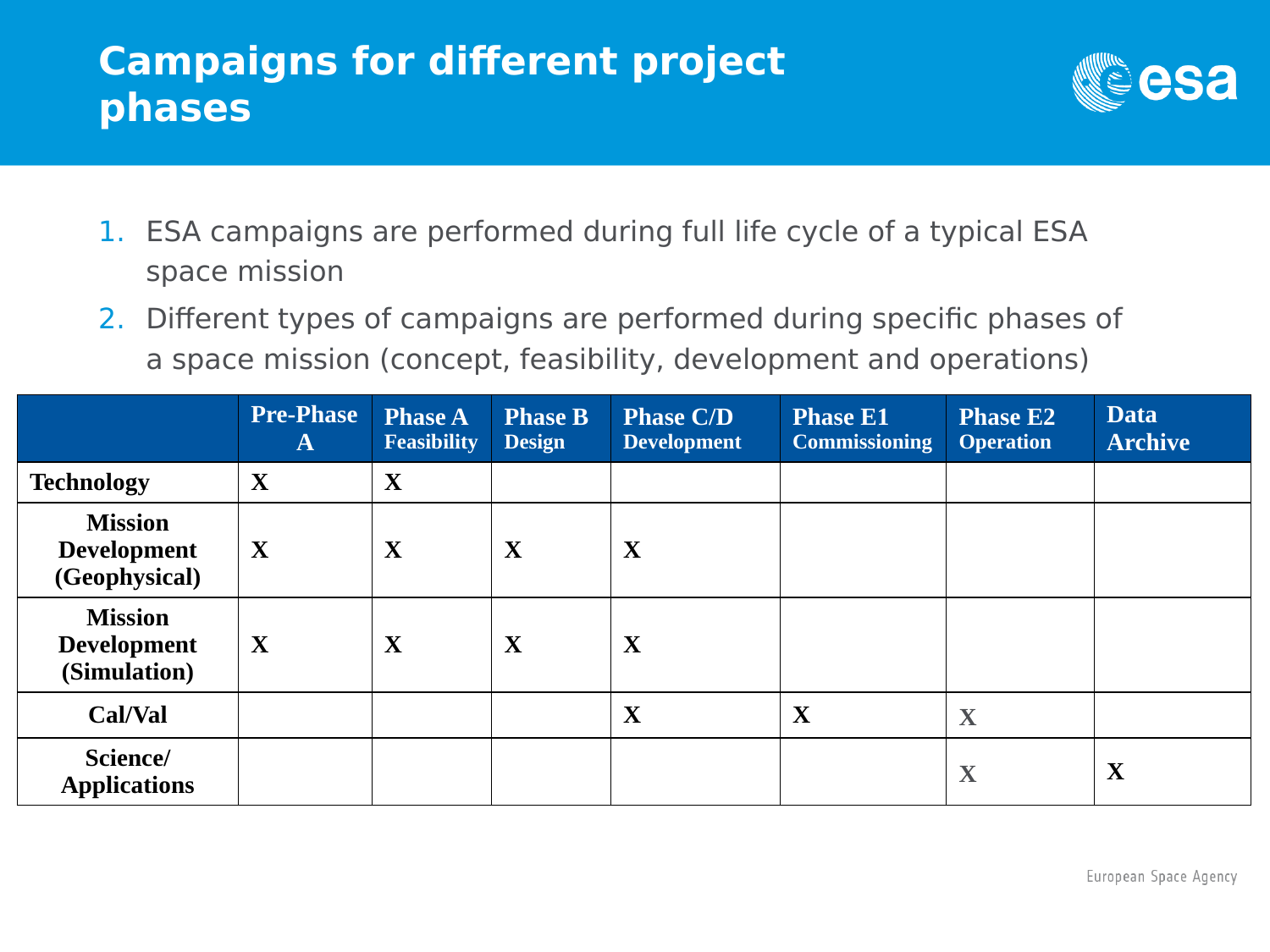

# Campaigns for different project phases
ESA campaigns are performed during full life cycle of a typical ESA space mission
Different types of campaigns are performed during specific phases of a space mission (concept, feasibility, development and operations)

|  | Pre-Phase A | Phase A Feasibility | Phase B Design | Phase C/D Development | Phase E1 Commissioning | Phase E2 Operation | Data Archive |
| --- | --- | --- | --- | --- | --- | --- | --- |
| Technology | X | X |  |  |  |  |  |
| Mission Development (Geophysical) | X | X | X | X |  |  |  |
| Mission Development (Simulation) | X | X | X | X |  |  |  |
| Cal/Val |  |  |  | X | X | X |  |
| Science/ Applications |  |  |  |  |  | X | X |